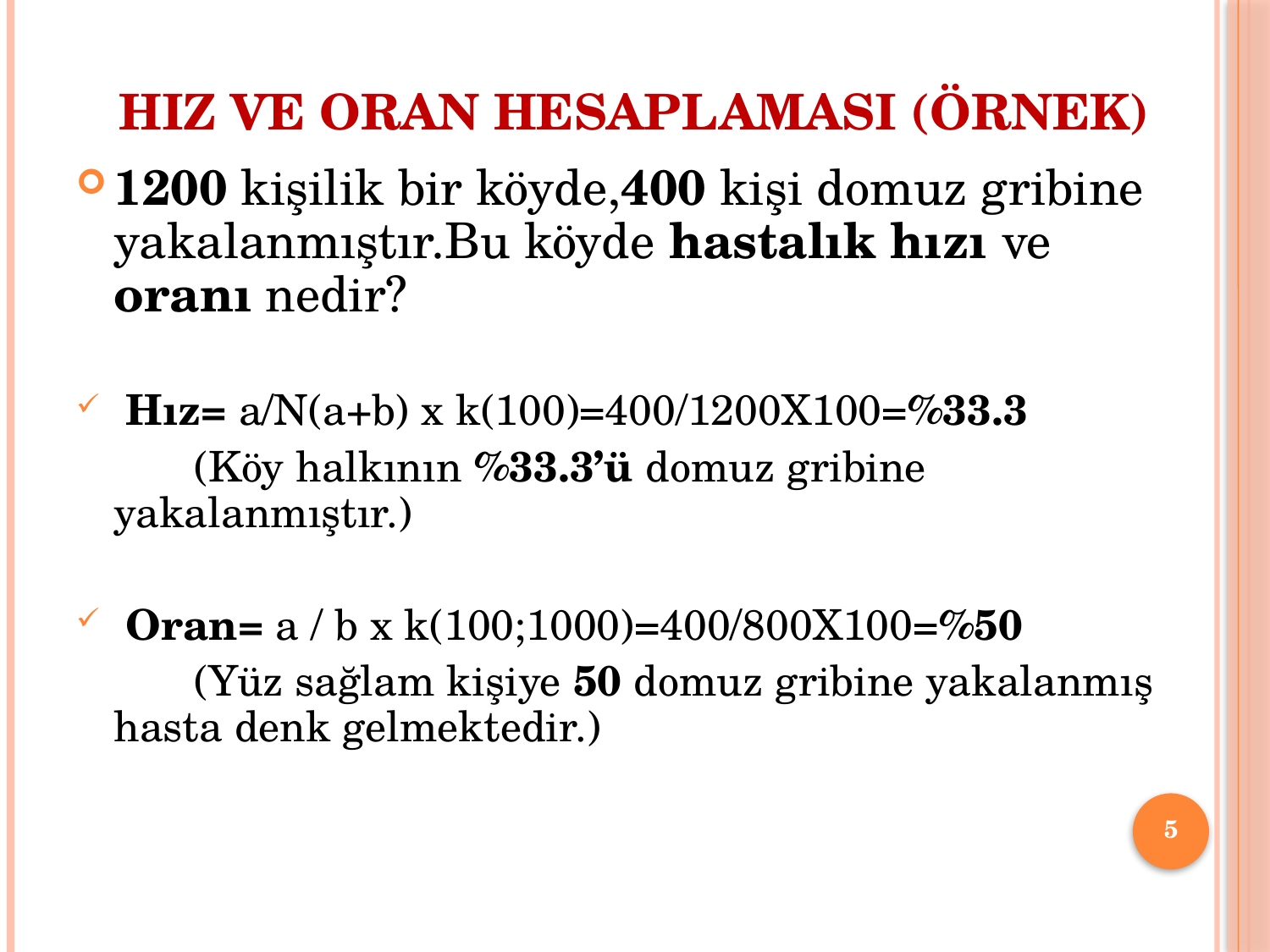

# Hız ve Oran Hesaplaması (Örnek)
1200 kişilik bir köyde,400 kişi domuz gribine yakalanmıştır.Bu köyde hastalık hızı ve oranı nedir?

 Hız= a/N(a+b) x k(100)=400/1200X100=%33.3
          (Köy halkının %33.3’ü domuz gribine yakalanmıştır.)

 Oran= a / b x k(100;1000)=400/800X100=%50
          (Yüz sağlam kişiye 50 domuz gribine yakalanmış hasta denk gelmektedir.)

5